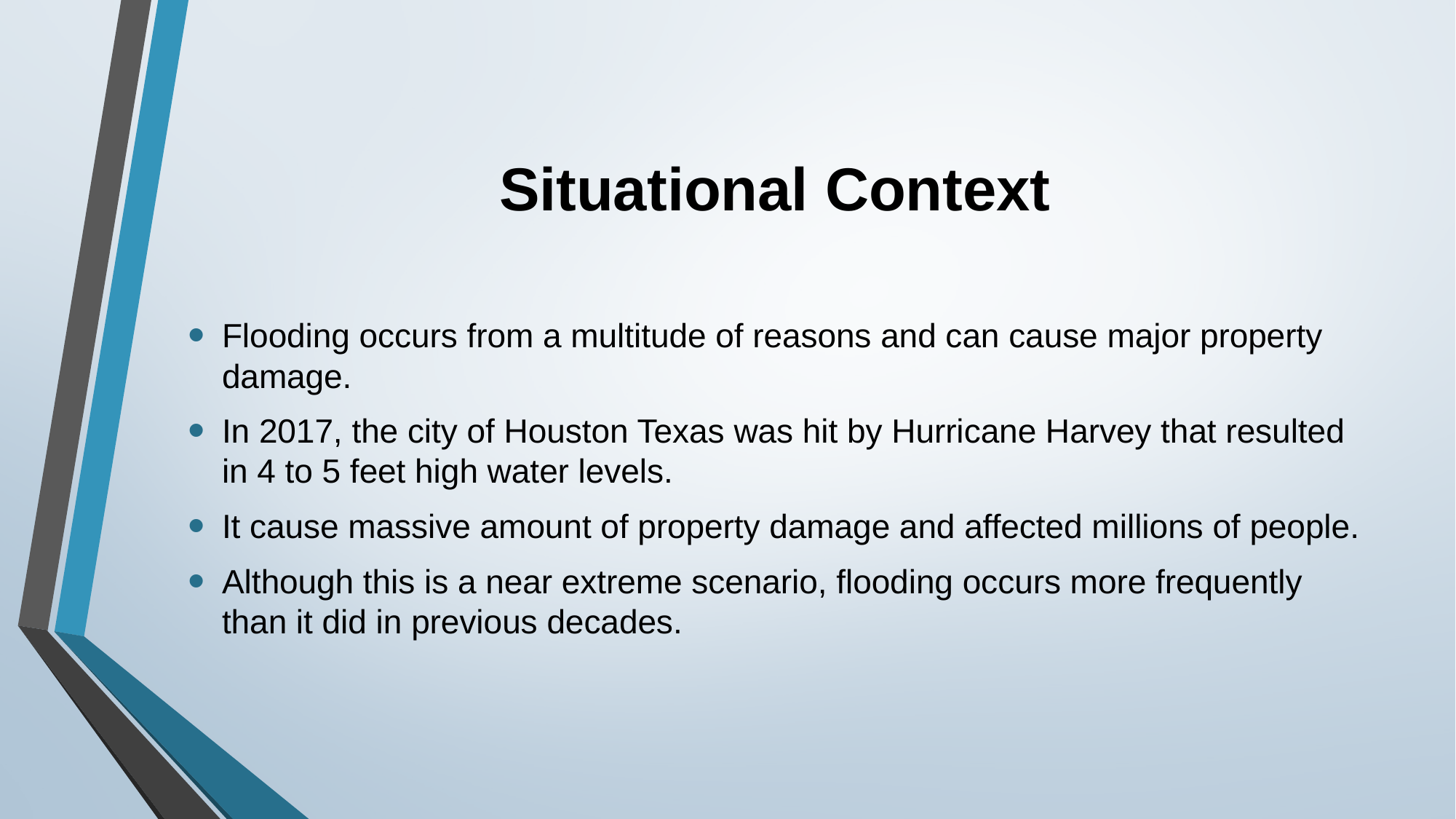

# Situational Context
Flooding occurs from a multitude of reasons and can cause major property damage.
In 2017, the city of Houston Texas was hit by Hurricane Harvey that resulted in 4 to 5 feet high water levels.
It cause massive amount of property damage and affected millions of people.
Although this is a near extreme scenario, flooding occurs more frequently than it did in previous decades.